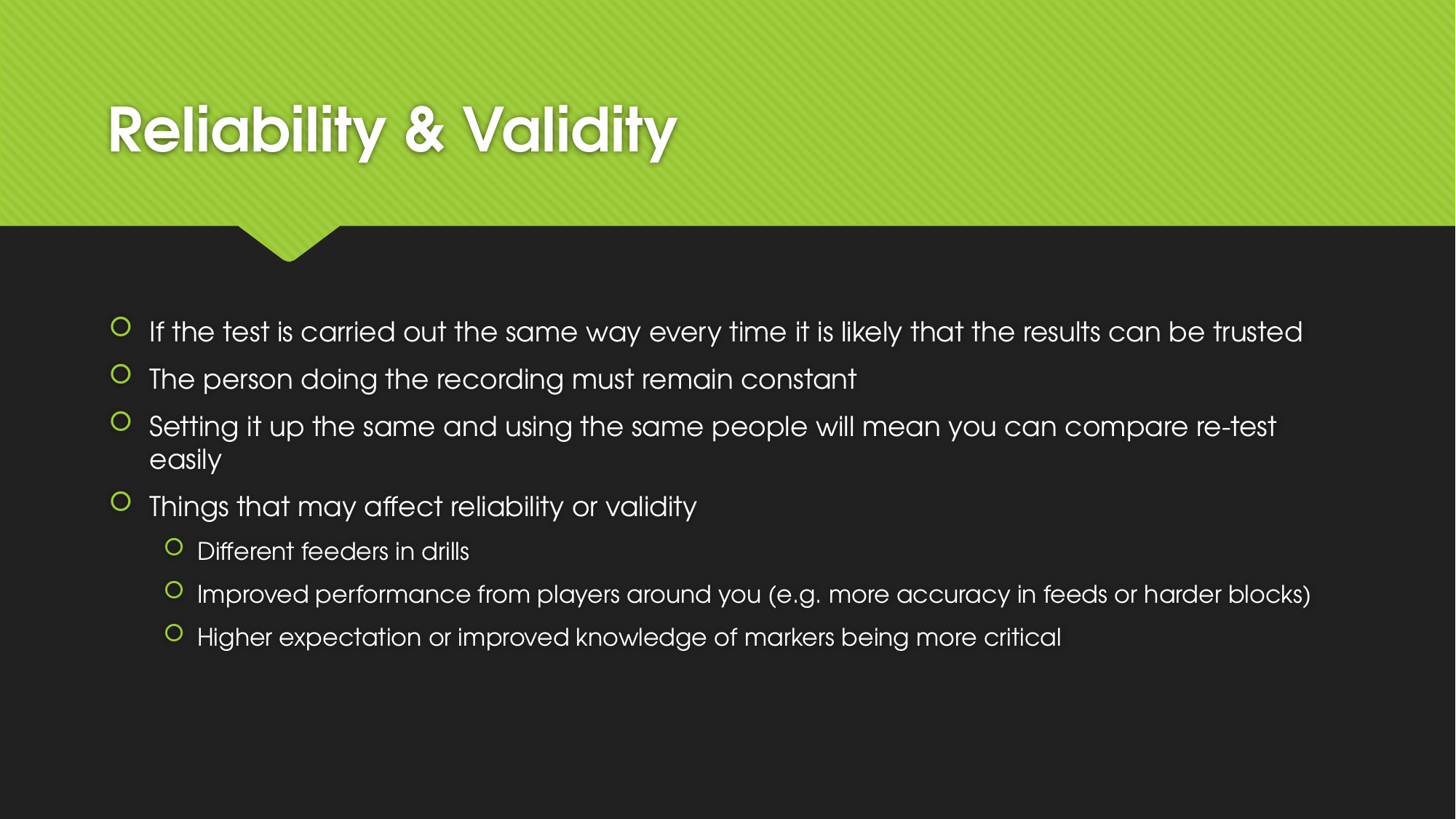

# Reliability & Validity
If the test is carried out the same way every time it is likely that the results can be trusted
The person doing the recording must remain constant
Setting it up the same and using the same people will mean you can compare re-test easily
Things that may affect reliability or validity
Different feeders in drills
Improved performance from players around you (e.g. more accuracy in feeds or harder blocks)
Higher expectation or improved knowledge of markers being more critical